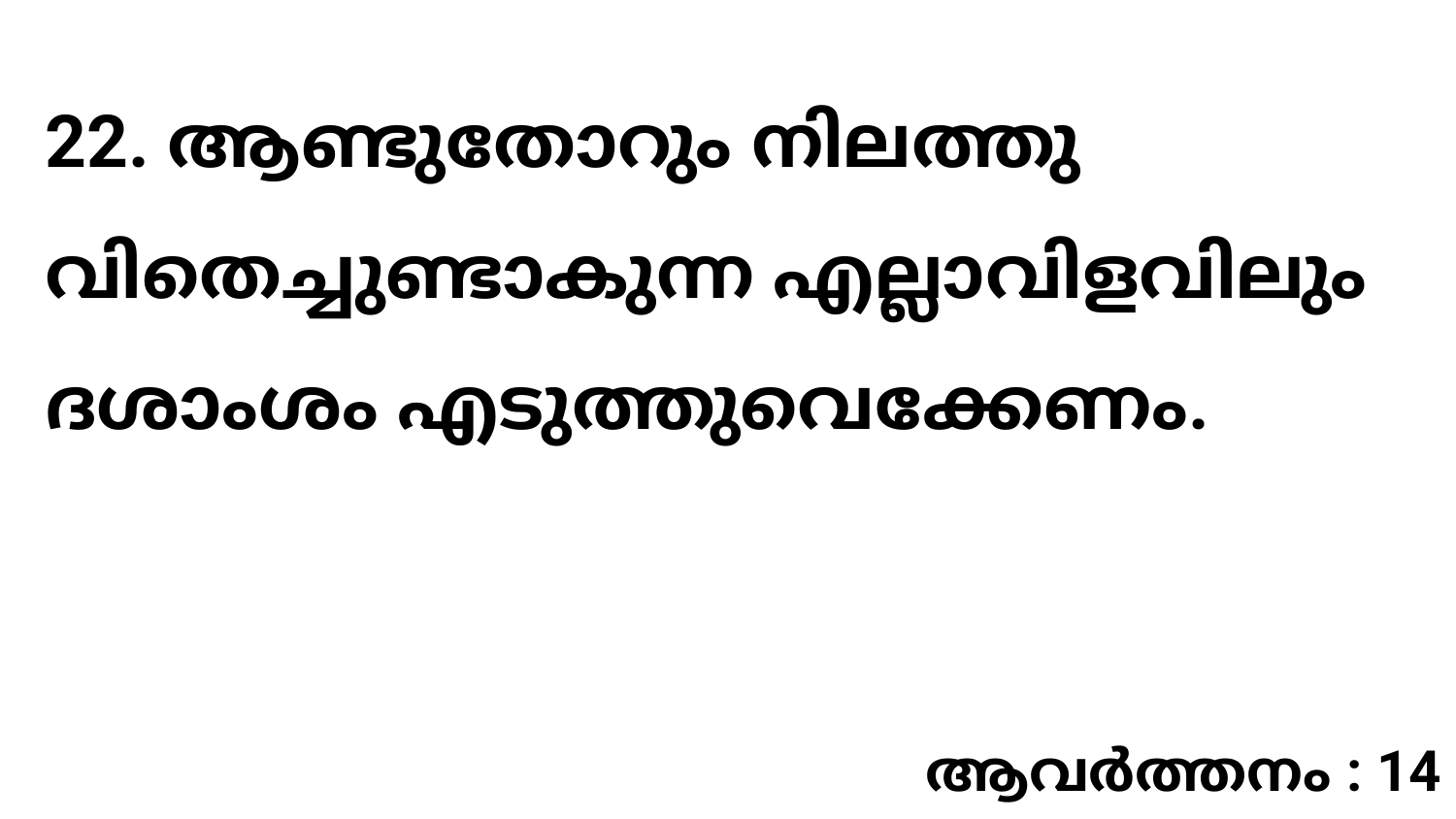

22. ആണ്ടുതോറും നിലത്തു വിതെച്ചുണ്ടാകുന്ന എല്ലാവിളവിലും ദശാംശം എടുത്തുവെക്കേണം.
ആവർത്തനം : 14